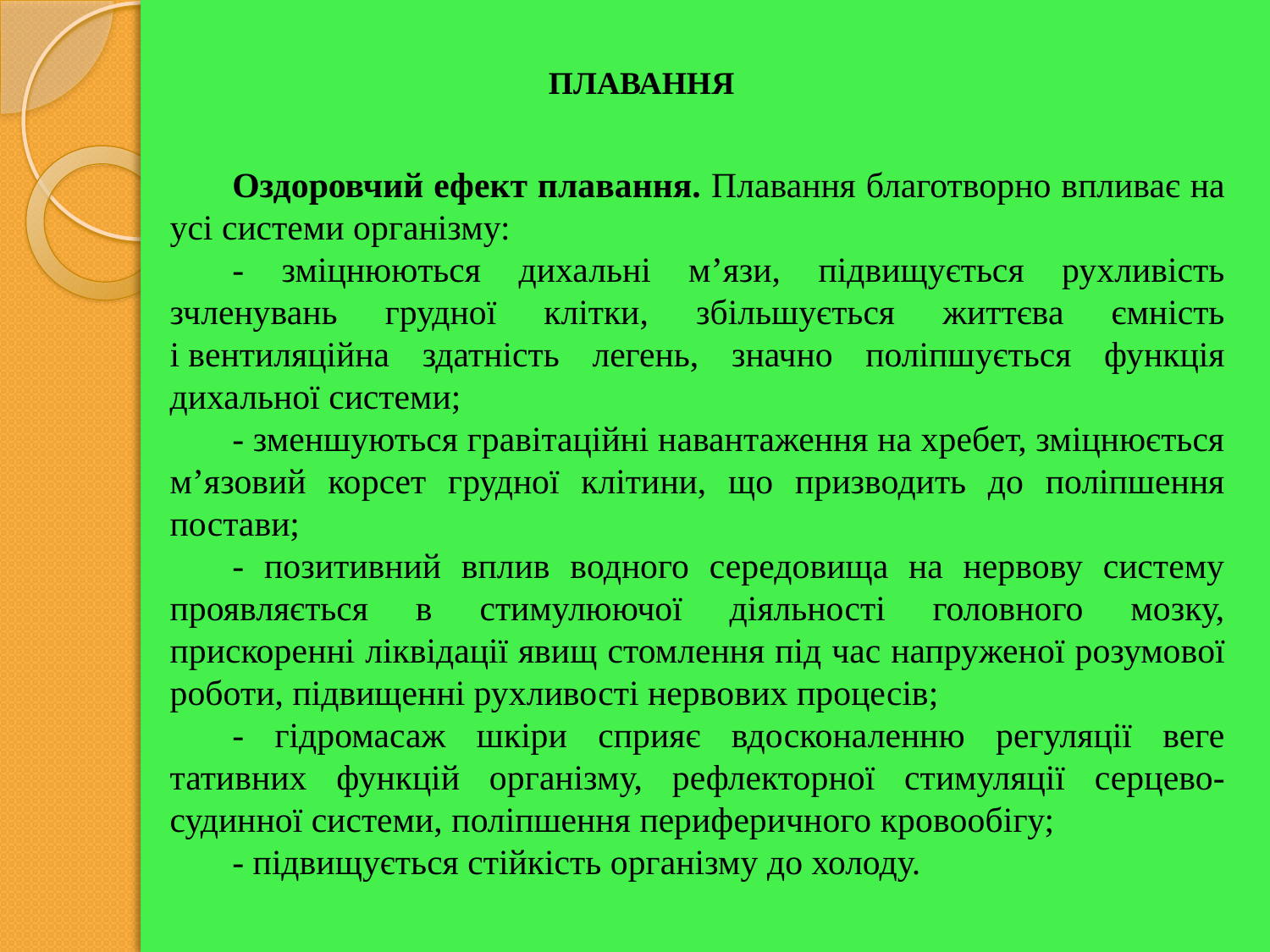

ПЛАВАННЯ
Оздоровчий ефект плавання. Плавання благотворно впливає на усі системи організму:
- зміцнюються дихальні м’язи, підвищується рухливість зчленувань грудної клітки, збільшується життєва ємність і вентиляційна здатність легень, значно поліпшується функція дихальної системи;
- зменшуються гравітаційні навантаження на хребет, зміцнюється м’язовий корсет грудної клітини, що призводить до поліпшення постави;
- позитивний вплив водного середовища на нервову систему проявляється в стимулюючої діяльності головного мозку, прискоренні ліквідації явищ стомлення під час напру­женої розумової роботи, підвищенні рухливості нерво­вих процесів;
- гідромасаж шкіри сприяє вдосконаленню регуляції веге­тативних функцій організму, рефлекторної стимуляції сер­цево-судинної системи, поліпшення периферичного крово­обігу;
- підвищується стійкість організму до холоду.